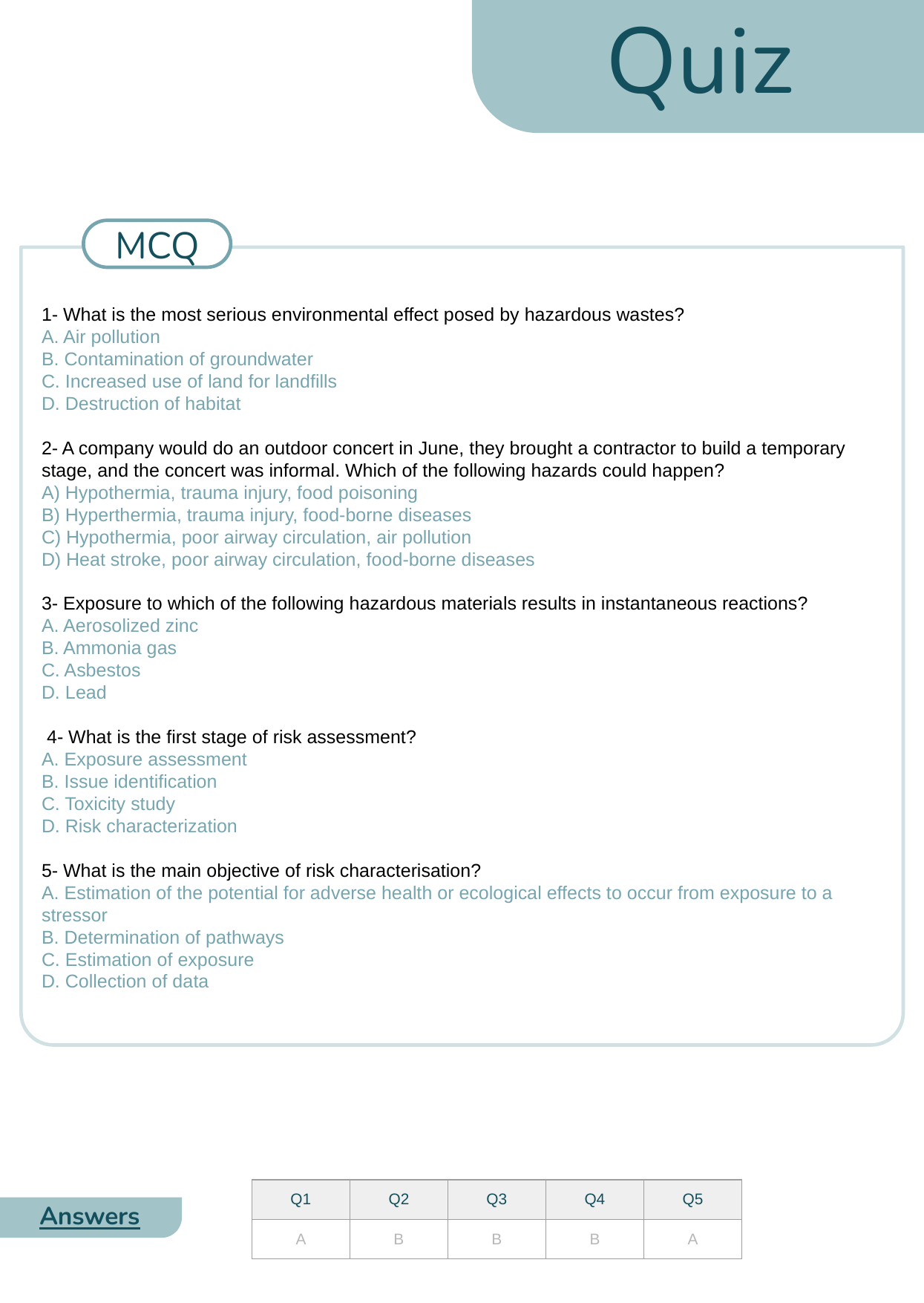

Quiz
MCQ

1- What is the most serious environmental effect posed by hazardous wastes?
A. Air pollution
B. Contamination of groundwater
C. Increased use of land for landfills
D. Destruction of habitat

2- A company would do an outdoor concert in June, they brought a contractor to build a temporary stage, and the concert was informal. Which of the following hazards could happen?
A) Hypothermia, trauma injury, food poisoning
B) Hyperthermia, trauma injury, food-borne diseases
C) Hypothermia, poor airway circulation, air pollution
D) Heat stroke, poor airway circulation, food-borne diseases

3- Exposure to which of the following hazardous materials results in instantaneous reactions?
A. Aerosolized zinc
B. Ammonia gas
C. Asbestos
D. Lead

 4- What is the first stage of risk assessment?
A. Exposure assessment
B. Issue identification
C. Toxicity study
D. Risk characterization

5- What is the main objective of risk characterisation?
A. Estimation of the potential for adverse health or ecological effects to occur from exposure to a stressor
B. Determination of pathways
C. Estimation of exposure
D. Collection of data
| Q1 | Q2 | Q3 | Q4 | Q5 |
| --- | --- | --- | --- | --- |
| A | B | B | B | A |
Answers